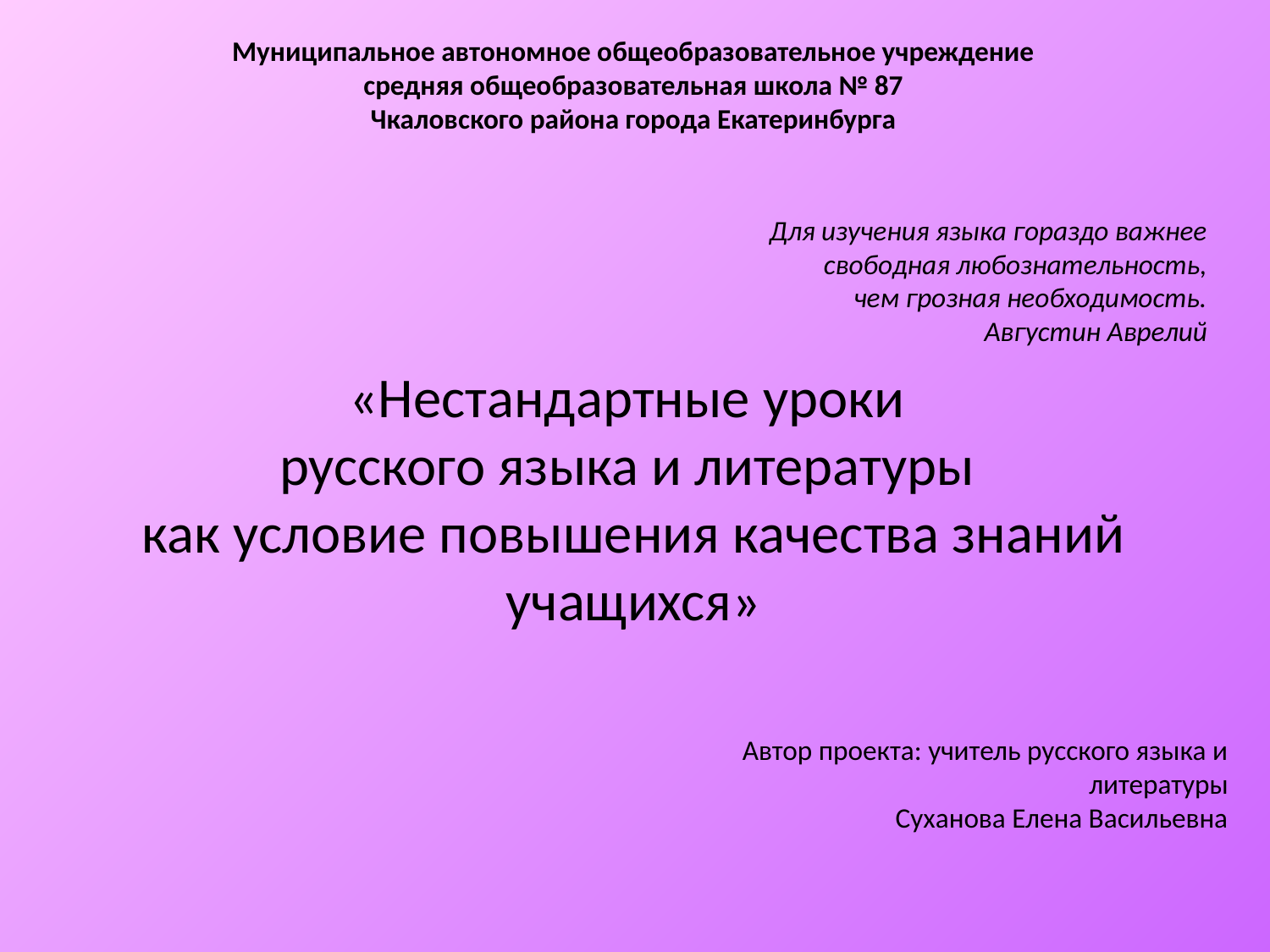

Муниципальное автономное общеобразовательное учреждение
средняя общеобразовательная школа № 87
Чкаловского района города Екатеринбурга
Для изучения языка гораздо важнее
свободная любознательность,
чем грозная необходимость.
Августин Аврелий
«Нестандартные уроки
русского языка и литературы
как условие повышения качества знаний учащихся»
Автор проекта: учитель русского языка и литературы
Суханова Елена Васильевна